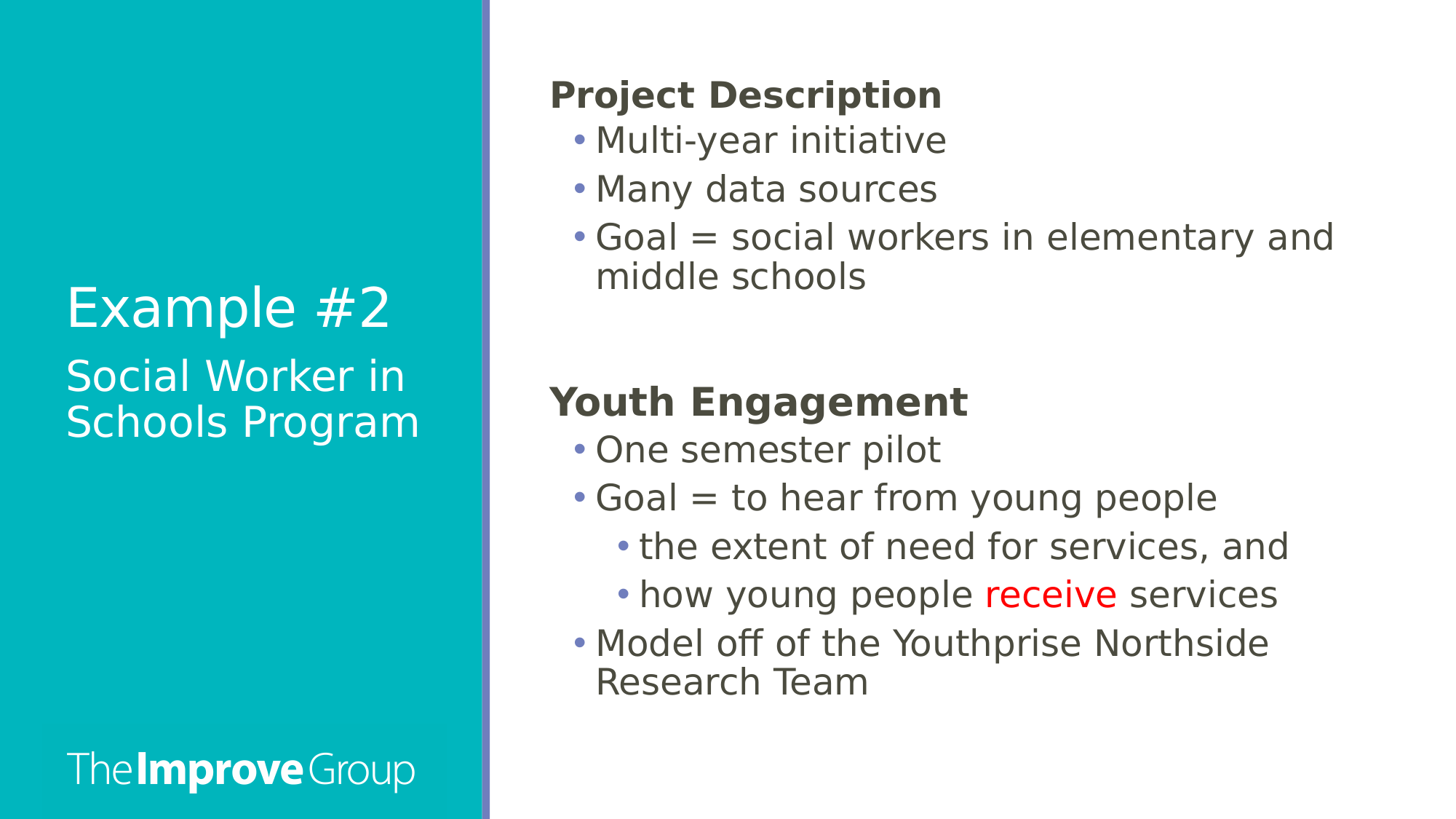

# Example #2
Project Description
Multi-year initiative
Many data sources
Goal = social workers in elementary and middle schools

Youth Engagement
One semester pilot
Goal = to hear from young people
the extent of need for services, and
how young people receive services
Model off of the Youthprise Northside Research Team
Social Worker in Schools Program